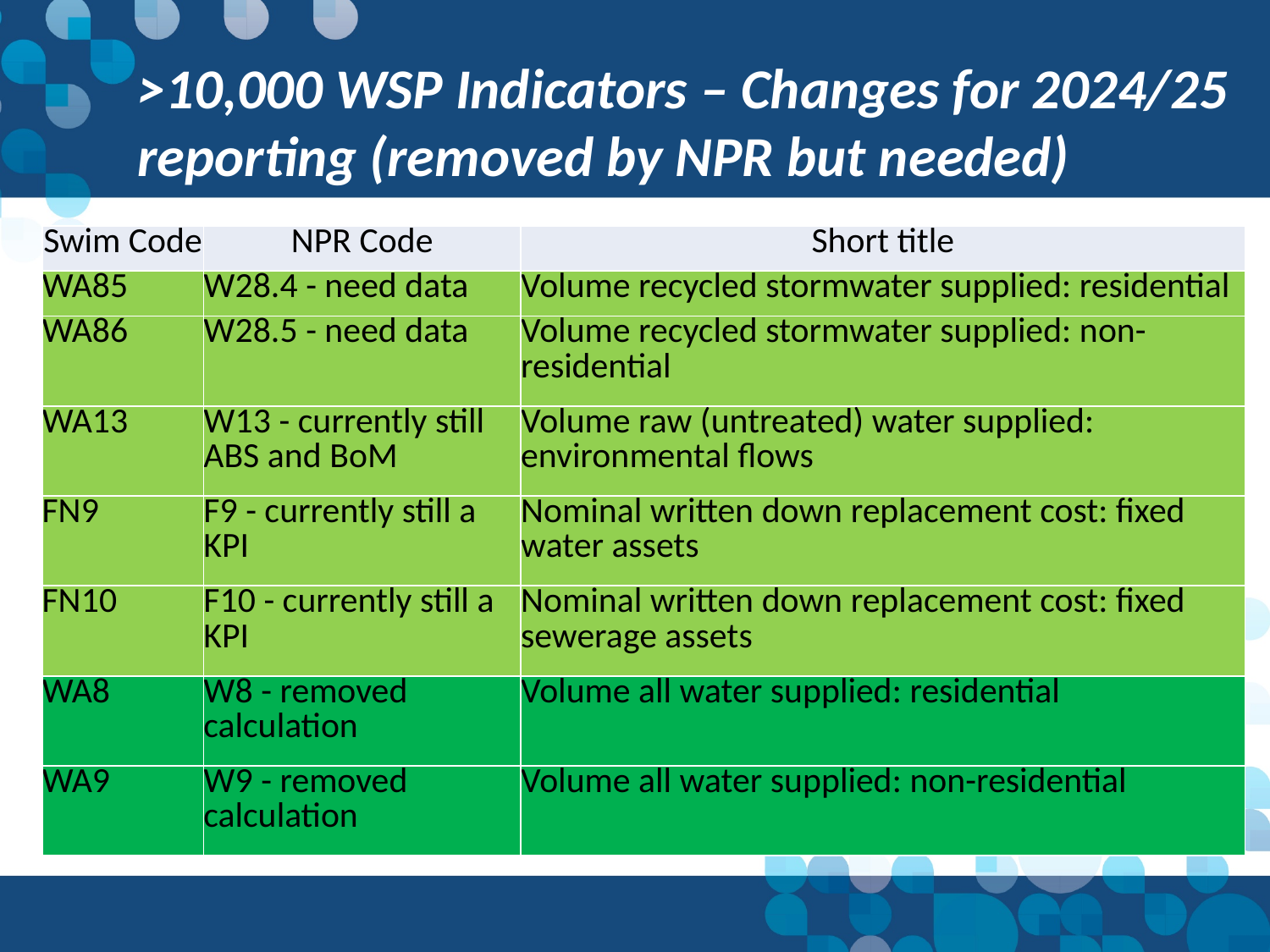

>10,000 WSP Indicators – Changes for 2024/25 reporting (removed by NPR but needed)
| Swim Code | NPR Code | Short title |
| --- | --- | --- |
| WA85 | W28.4 - need data | Volume recycled stormwater supplied: residential |
| WA86 | W28.5 - need data | Volume recycled stormwater supplied: non-residential |
| WA13 | W13 - currently still ABS and BoM | Volume raw (untreated) water supplied: environmental flows |
| FN9 | F9 - currently still a KPI | Nominal written down replacement cost: fixed water assets |
| FN10 | F10 - currently still a KPI | Nominal written down replacement cost: fixed sewerage assets |
| WA8 | W8 - removed calculation | Volume all water supplied: residential |
| WA9 | W9 - removed calculation | Volume all water supplied: non-residential |